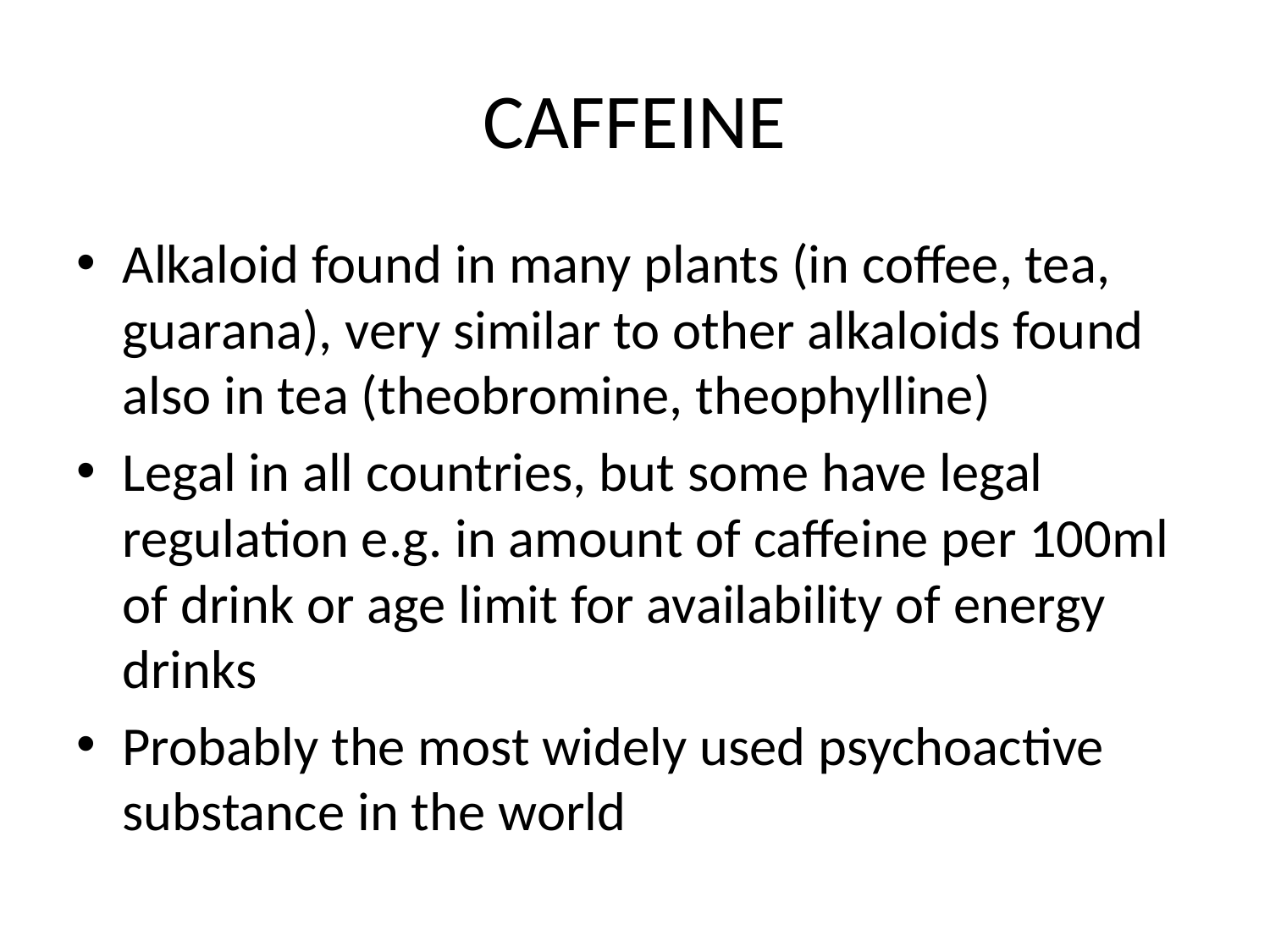

# CAFFEINE
Alkaloid found in many plants (in coffee, tea, guarana), very similar to other alkaloids found also in tea (theobromine, theophylline)
Legal in all countries, but some have legal regulation e.g. in amount of caffeine per 100ml of drink or age limit for availability of energy drinks
Probably the most widely used psychoactive substance in the world